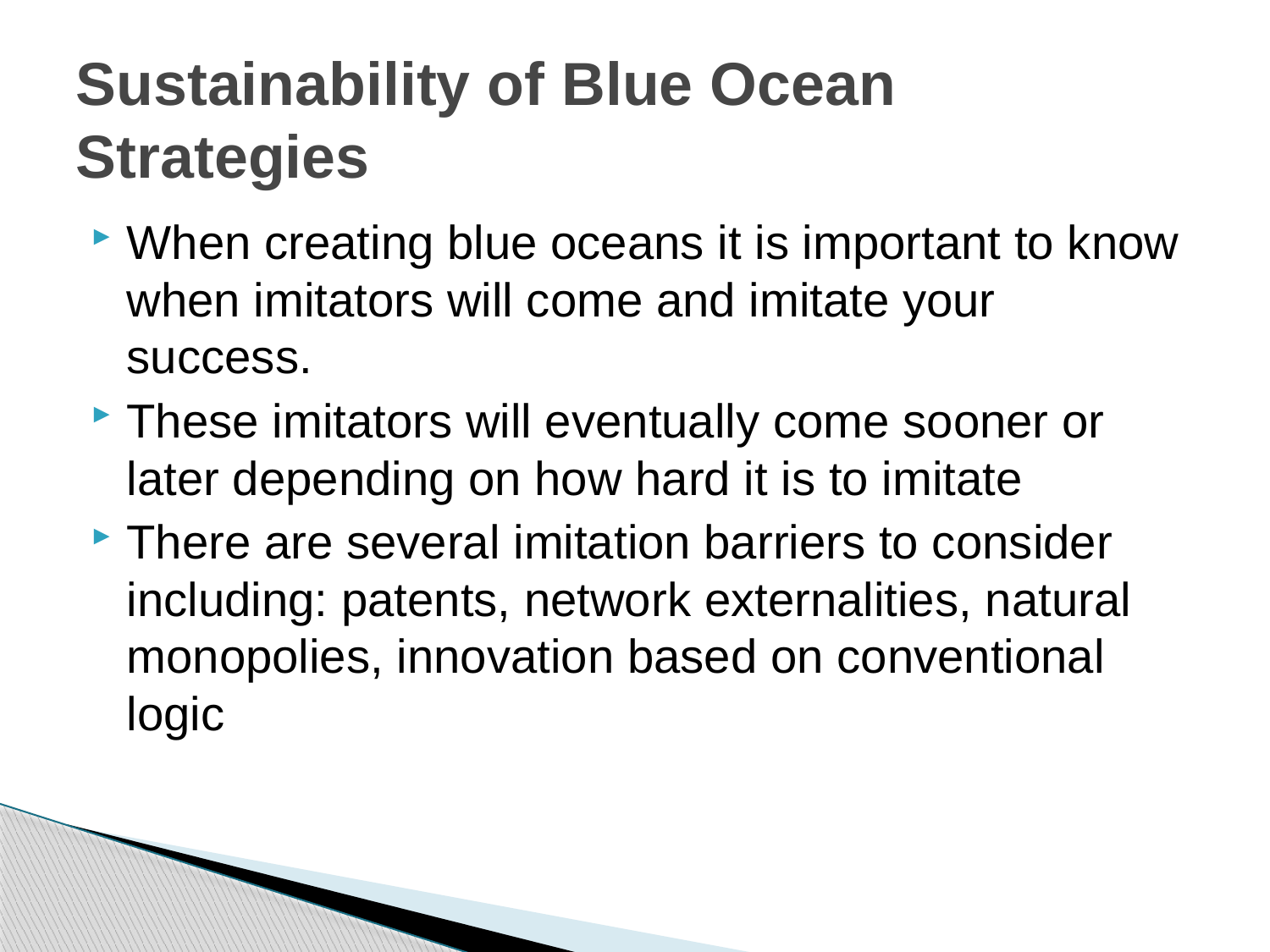

# Sustainability of Blue Ocean Strategies
When creating blue oceans it is important to know when imitators will come and imitate your success.
These imitators will eventually come sooner or later depending on how hard it is to imitate
There are several imitation barriers to consider including: patents, network externalities, natural monopolies, innovation based on conventional logic